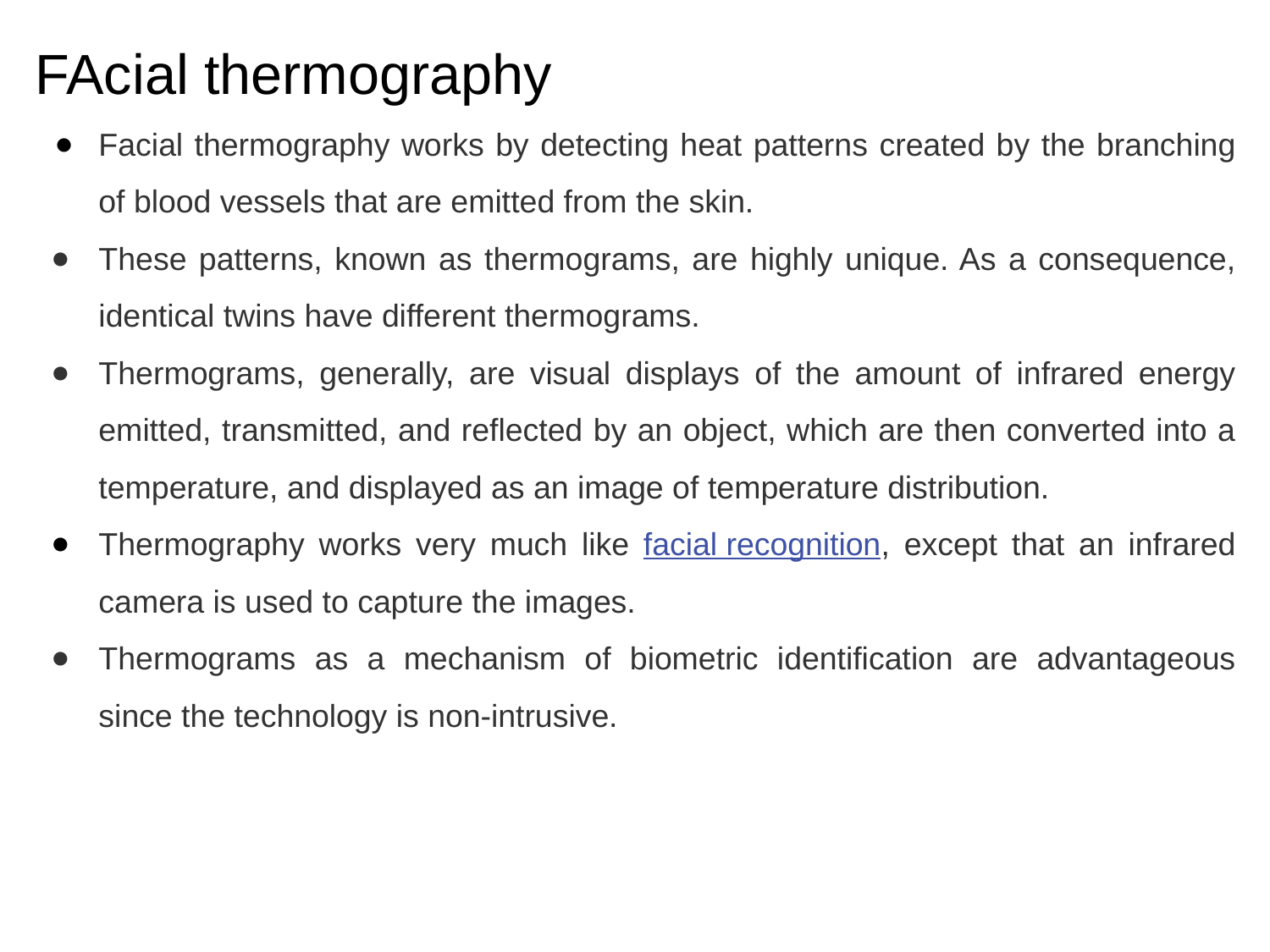

FAcial thermography
Facial thermography works by detecting heat patterns created by the branching of blood vessels that are emitted from the skin.
These patterns, known as thermograms, are highly unique. As a consequence, identical twins have different thermograms.
Thermograms, generally, are visual displays of the amount of infrared energy emitted, transmitted, and reflected by an object, which are then converted into a temperature, and displayed as an image of temperature distribution.
Thermography works very much like facial recognition, except that an infrared camera is used to capture the images.
Thermograms as a mechanism of biometric identification are advantageous since the technology is non-intrusive.